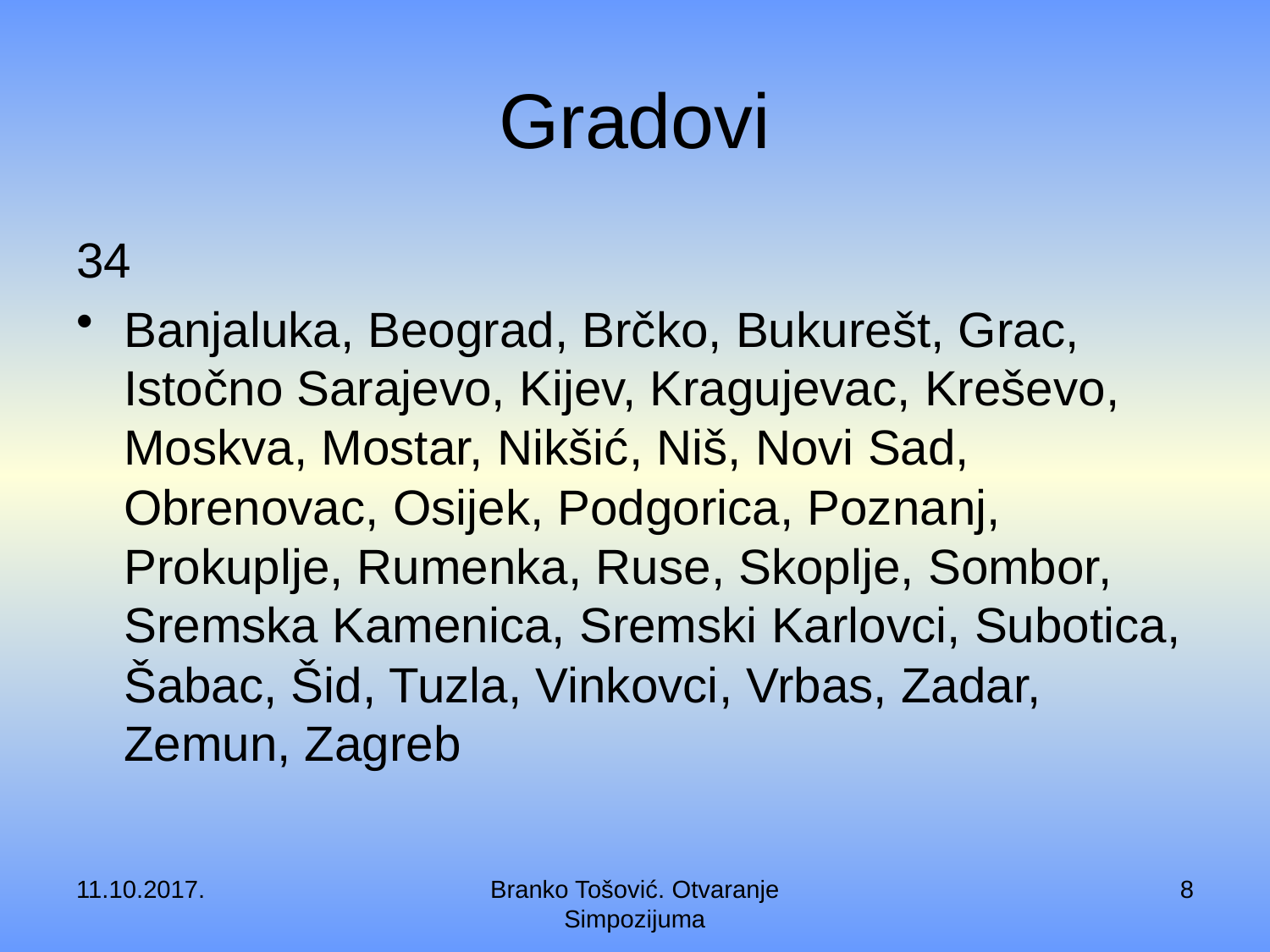

# Gradovi
34
Banjaluka, Beograd, Brčko, Bukurešt, Grac, Istočno Sarajevo, Kijev, Kragujevac, Kreševo, Moskva, Mostar, Nikšić, Niš, Novi Sad, Obrenovac, Osijek, Podgorica, Poznanj, Prokuplje, Rumenka, Ruse, Skoplje, Sombor, Sremska Kamenica, Sremski Karlovci, Subotica, Šabac, Šid, Tuzla, Vinkovci, Vrbas, Zadar, Zemun, Zagreb
11.10.2017.
Branko Tošović. Otvaranje Simpozijuma
8